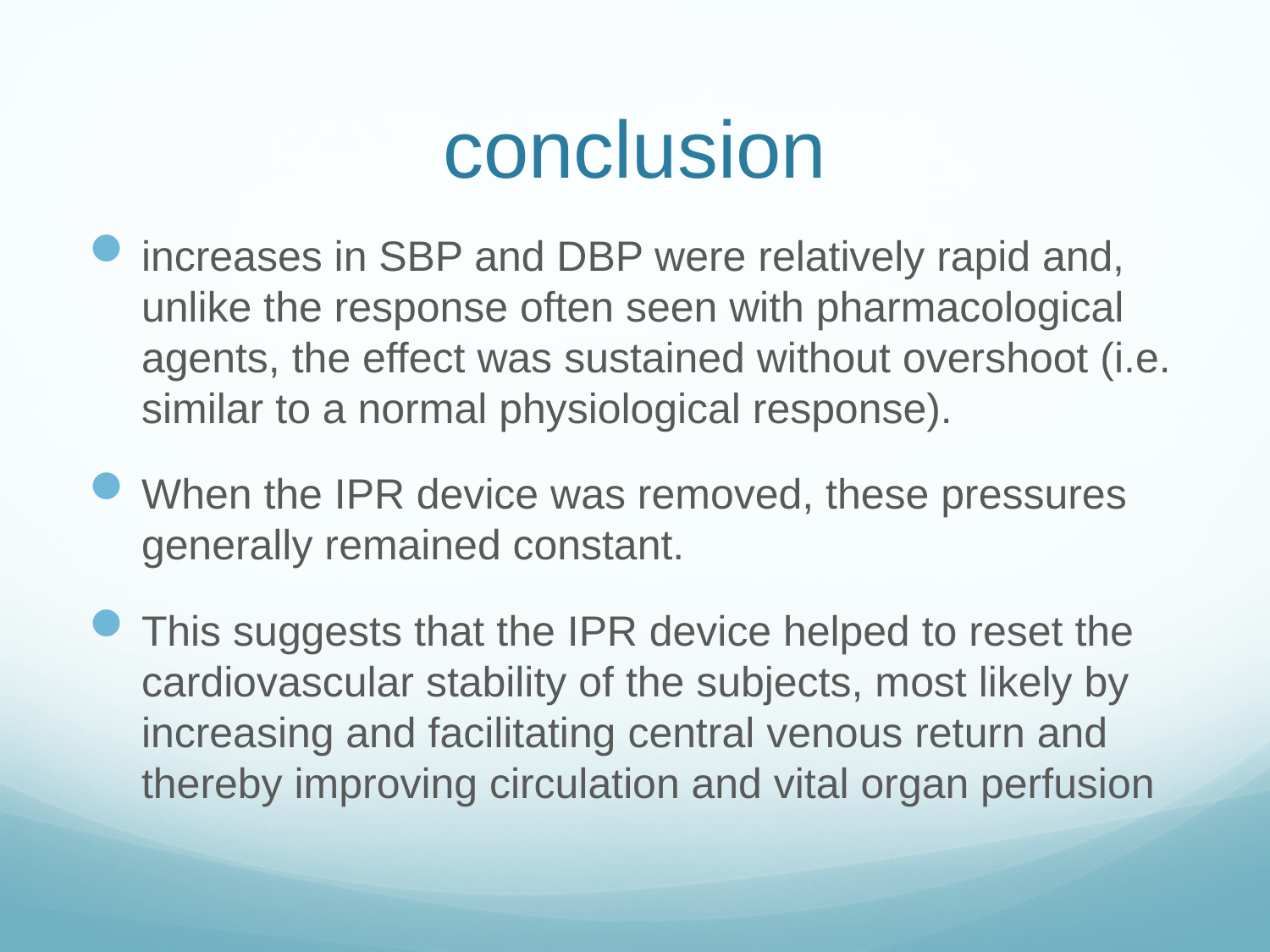

# conclusion
increases in SBP and DBP were relatively rapid and, unlike the response often seen with pharmacological agents, the effect was sustained without overshoot (i.e. similar to a normal physiological response).
When the IPR device was removed, these pressures generally remained constant.
This suggests that the IPR device helped to reset the cardiovascular stability of the subjects, most likely by increasing and facilitating central venous return and thereby improving circulation and vital organ perfusion